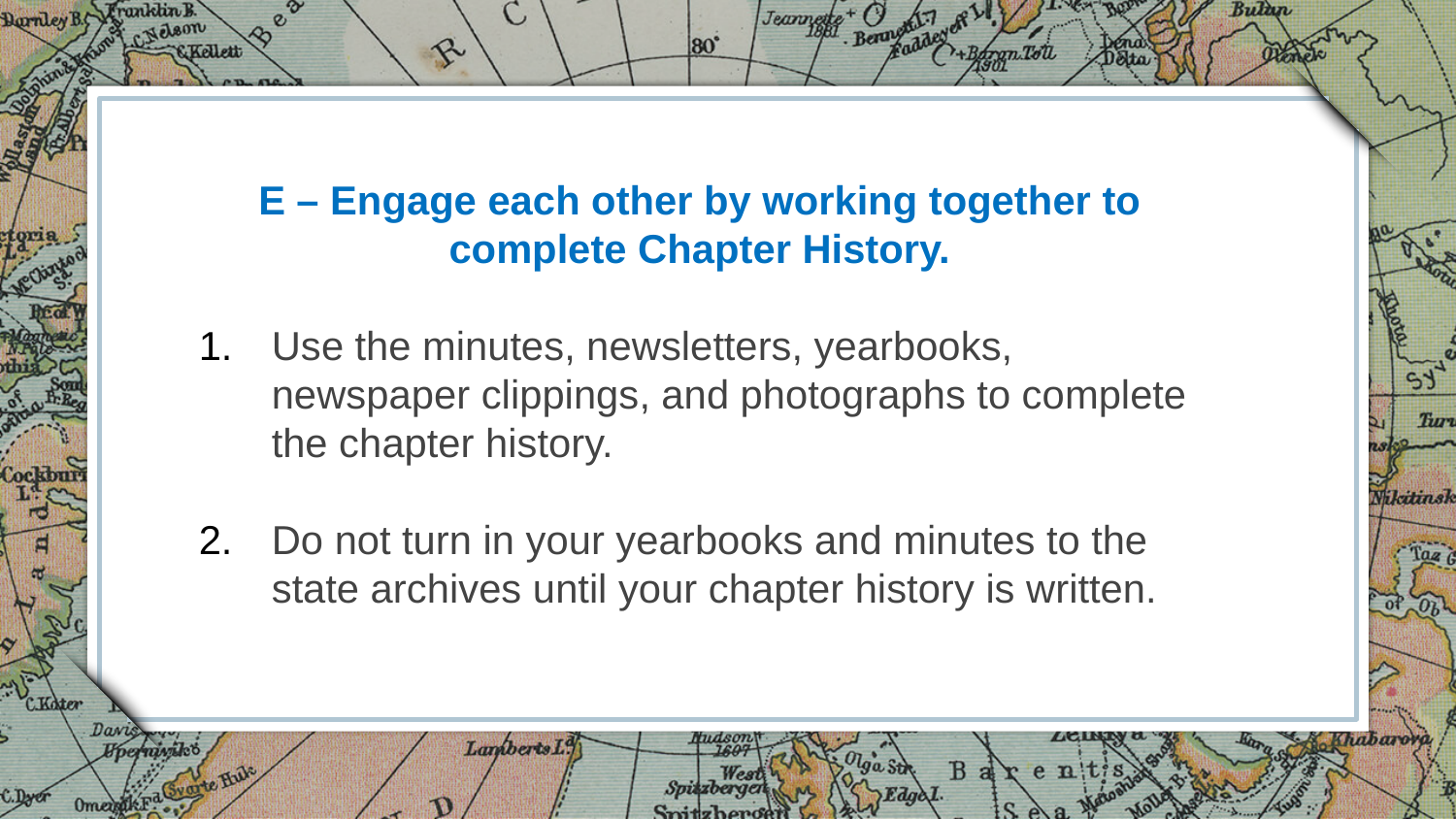

E – Engage each other by working together to complete Chapter History.

Use the minutes, newsletters, yearbooks, newspaper clippings, and photographs to complete the chapter history.

Do not turn in your yearbooks and minutes to the state archives until your chapter history is written.